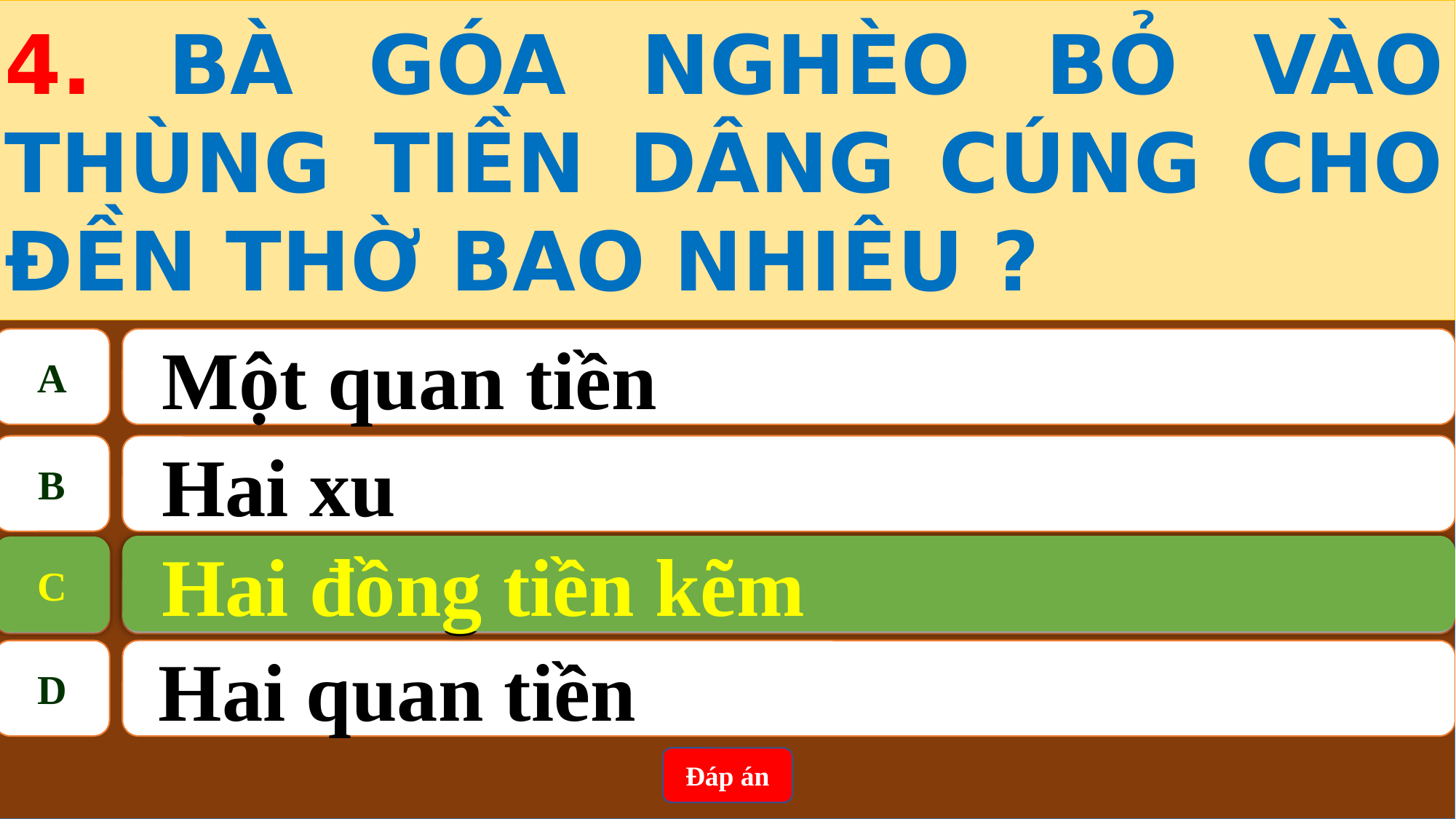

4. BÀ GÓA NGHÈO BỎ VÀO THÙNG TIỀN DÂNG CÚNG CHO ĐỀN THỜ BAO NHIÊU ?
A
Một quan tiền
B
Hai xu
Hai đồng tiền kẽm
C
C
Hai đồng tiền kẽm
D
 Hai quan tiền
Đáp án